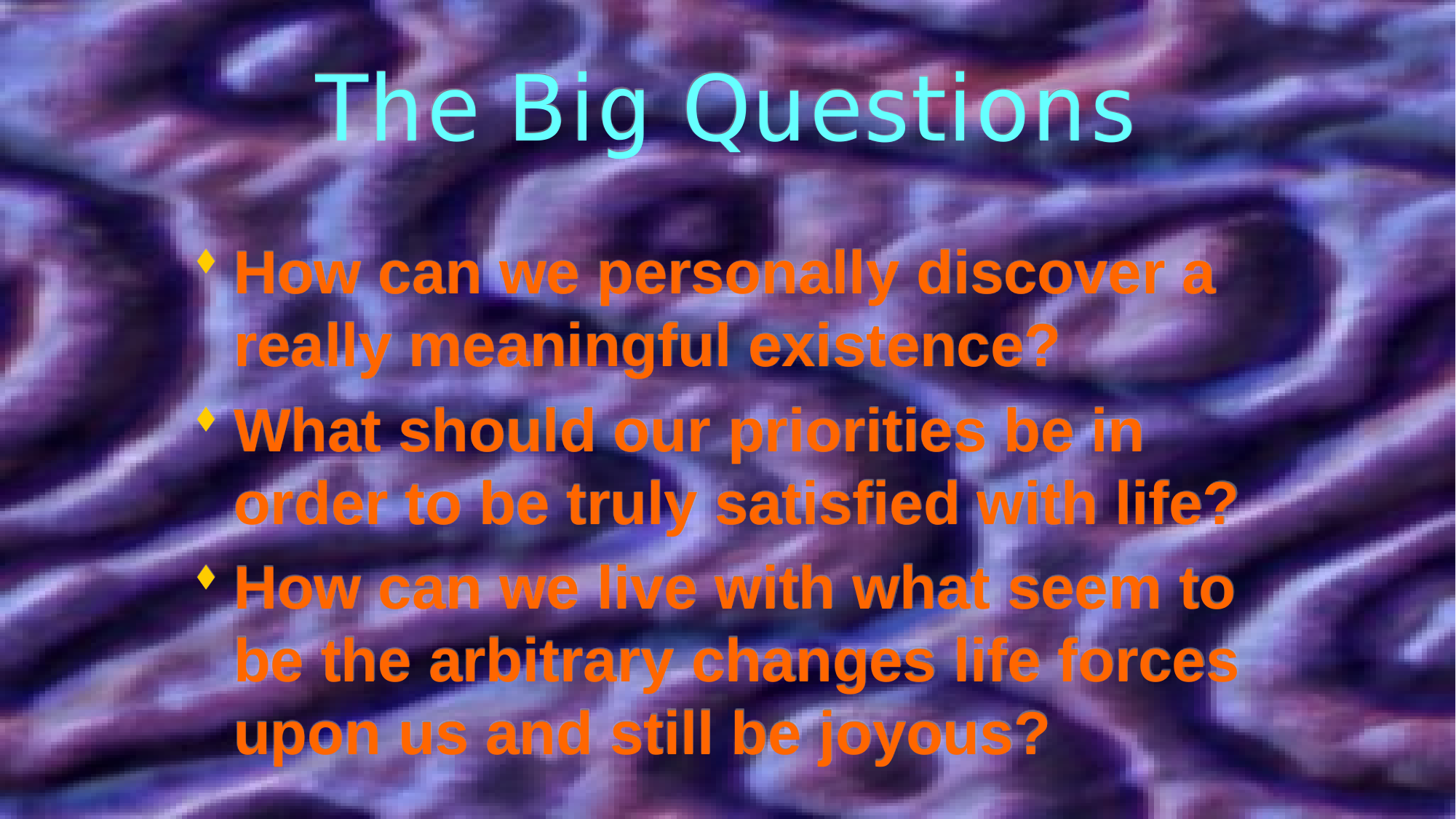

# The Big Questions
How can we personally discover a really meaningful existence?
What should our priorities be in order to be truly satisfied with life?
How can we live with what seem to be the arbitrary changes life forces upon us and still be joyous?